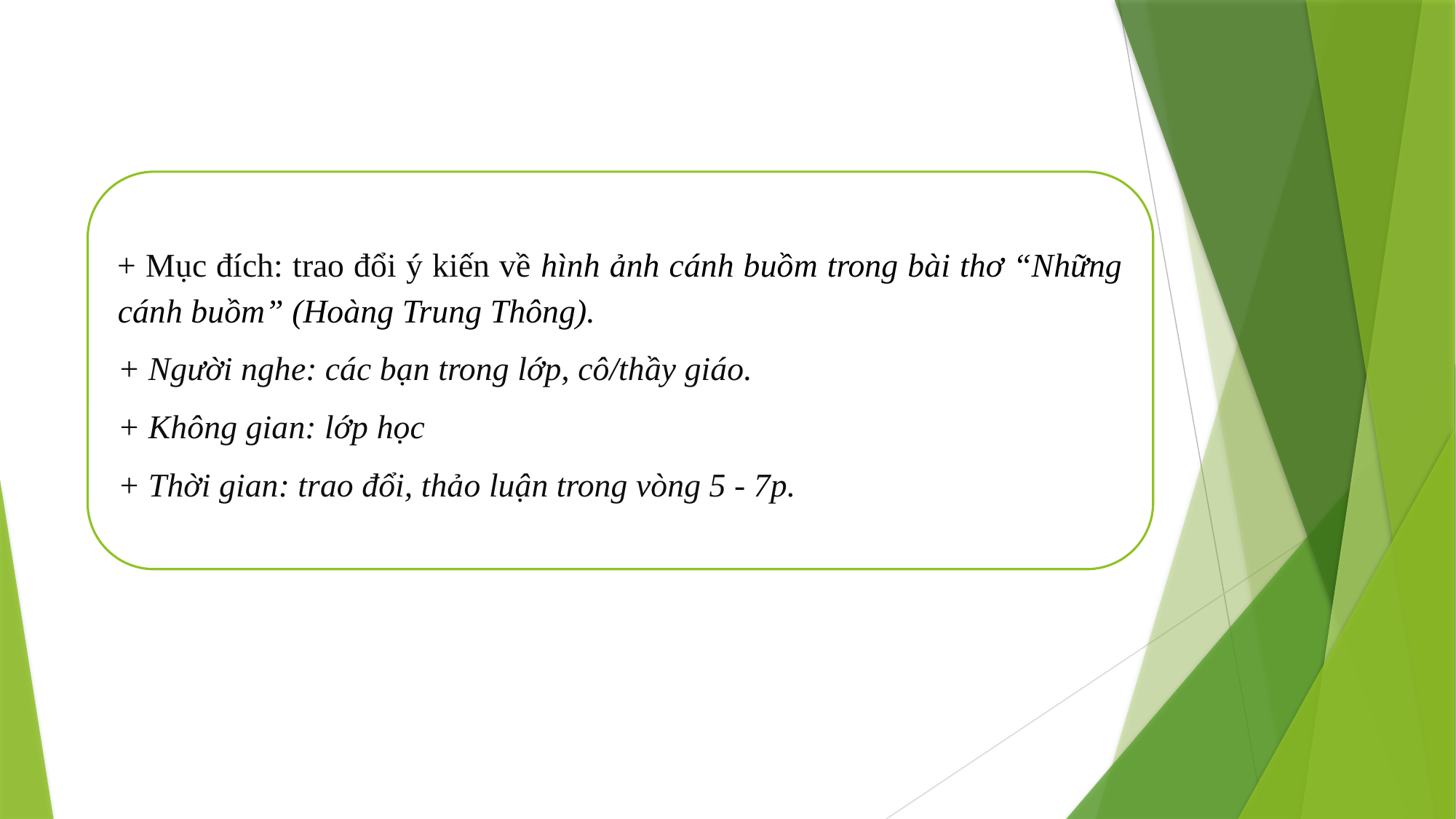

+ Mục đích: trao đổi ý kiến về hình ảnh cánh buồm trong bài thơ “Những cánh buồm” (Hoàng Trung Thông).
+ Người nghe: các bạn trong lớp, cô/thầy giáo.
+ Không gian: lớp học
+ Thời gian: trao đổi, thảo luận trong vòng 5 - 7p.